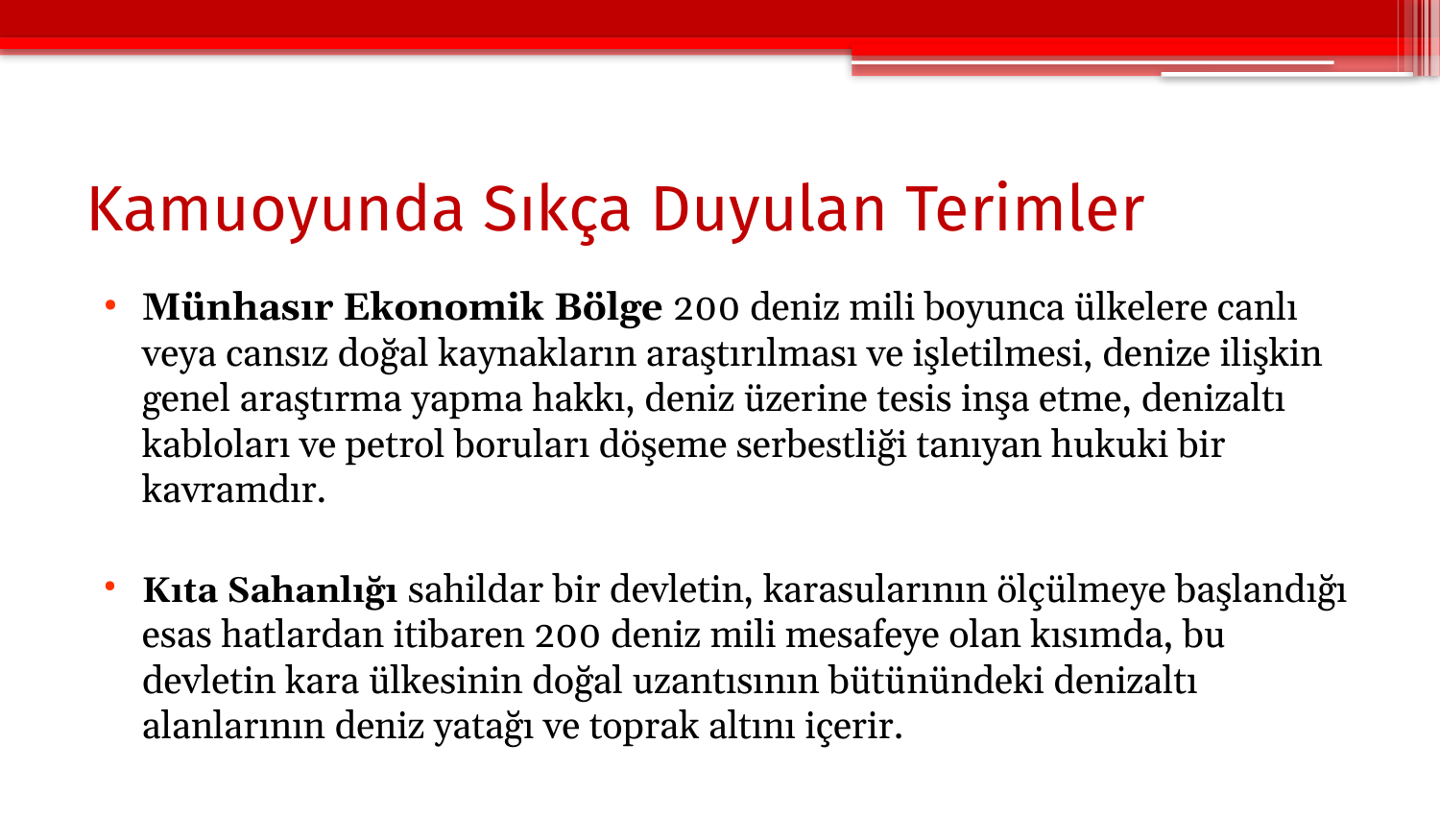

# Kamuoyunda Sıkça Duyulan Terimler
Münhasır Ekonomik Bölge 200 deniz mili boyunca ülkelere canlı veya cansız doğal kaynakların araştırılması ve işletilmesi, denize ilişkin genel araştırma yapma hakkı, deniz üzerine tesis inşa etme, denizaltı kabloları ve petrol boruları döşeme serbestliği tanıyan hukuki bir kavramdır.

Kıta Sahanlığı sahildar bir devletin, karasularının ölçülmeye başlandığı esas hatlardan itibaren 200 deniz mili mesafeye olan kısımda, bu devletin kara ülkesinin doğal uzantısının bütünündeki denizaltı alanlarının deniz yatağı ve toprak altını içerir.